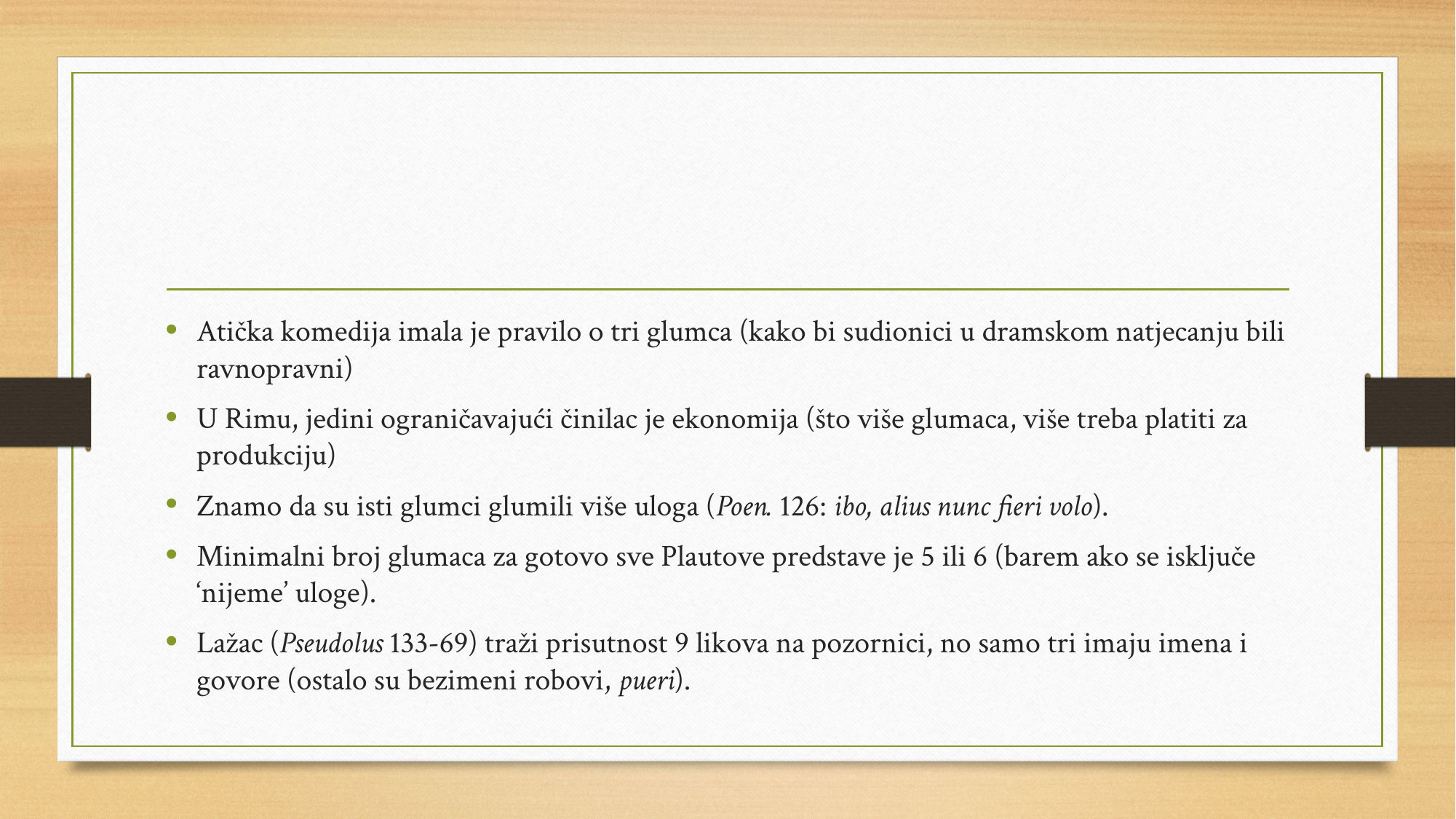

#
Atička komedija imala je pravilo o tri glumca (kako bi sudionici u dramskom natjecanju bili ravnopravni)
U Rimu, jedini ograničavajući činilac je ekonomija (što više glumaca, više treba platiti za produkciju)
Znamo da su isti glumci glumili više uloga (Poen. 126: ibo, alius nunc fieri volo).
Minimalni broj glumaca za gotovo sve Plautove predstave je 5 ili 6 (barem ako se isključe ‘nijeme’ uloge).
Lažac (Pseudolus 133-69) traži prisutnost 9 likova na pozornici, no samo tri imaju imena i govore (ostalo su bezimeni robovi, pueri).